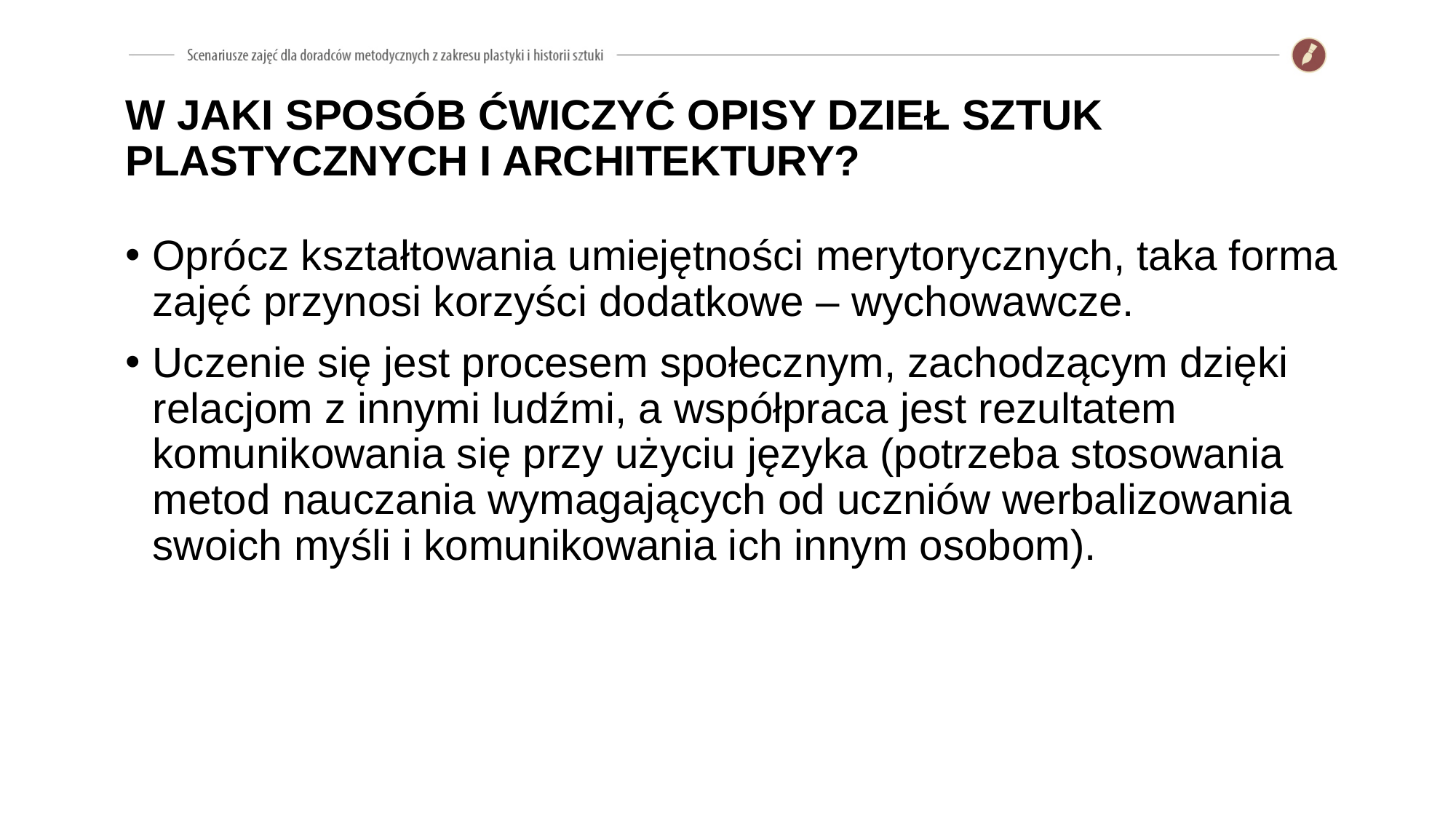

# W JAKI SPOSÓB ĆWICZYĆ OPISY DZIEŁ SZTUK PLASTYCZNYCH I ARCHITEKTURY?
Oprócz kształtowania umiejętności merytorycznych, taka forma zajęć przynosi korzyści dodatkowe – wychowawcze.
Uczenie się jest procesem społecznym, zachodzącym dzięki relacjom z innymi ludźmi, a współpraca jest rezultatem komunikowania się przy użyciu języka (potrzeba stosowania metod nauczania wymagających od uczniów werbalizowania swoich myśli i komunikowania ich innym osobom).